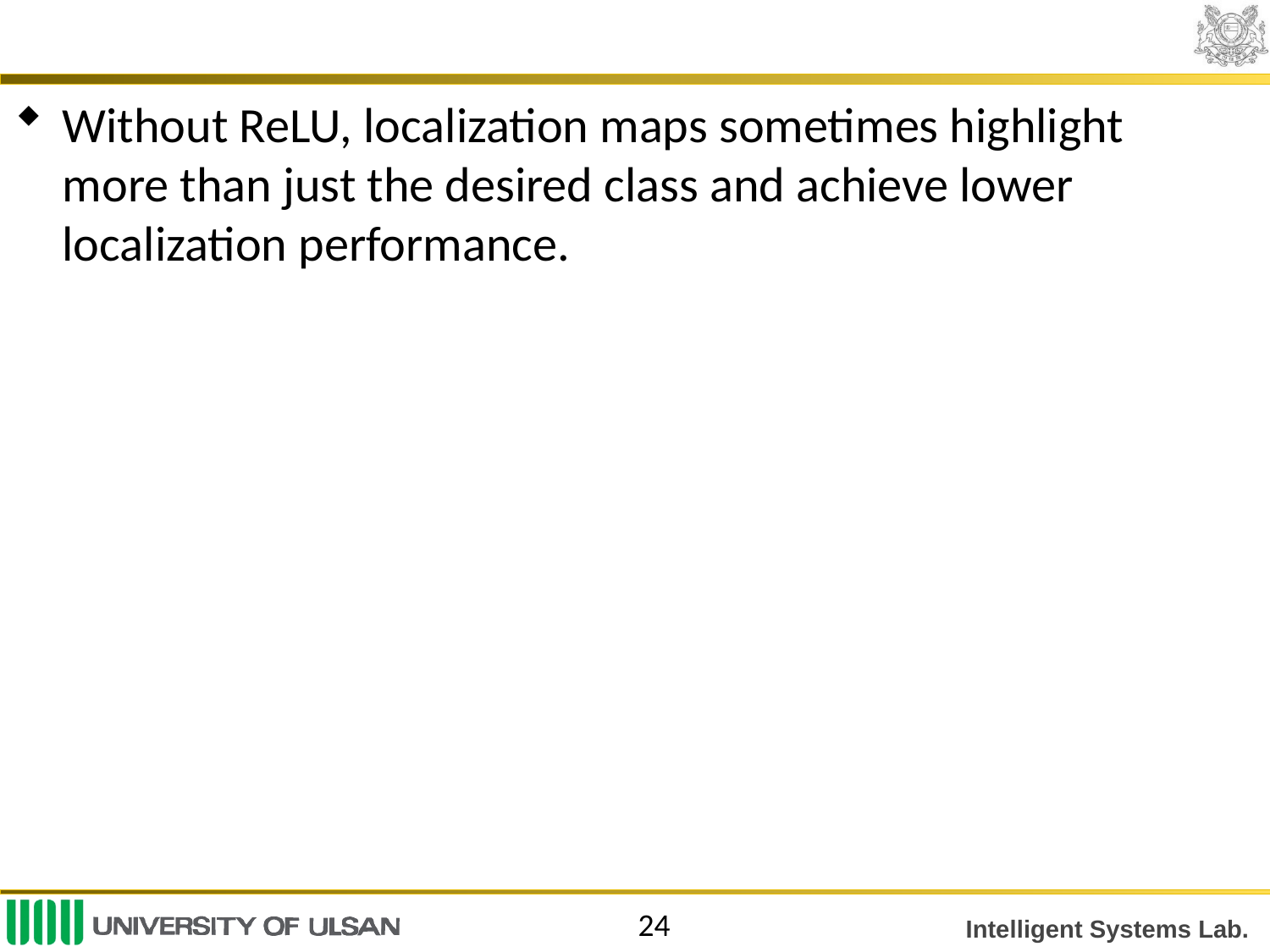

#
Without ReLU, localization maps sometimes highlight more than just the desired class and achieve lower localization performance.